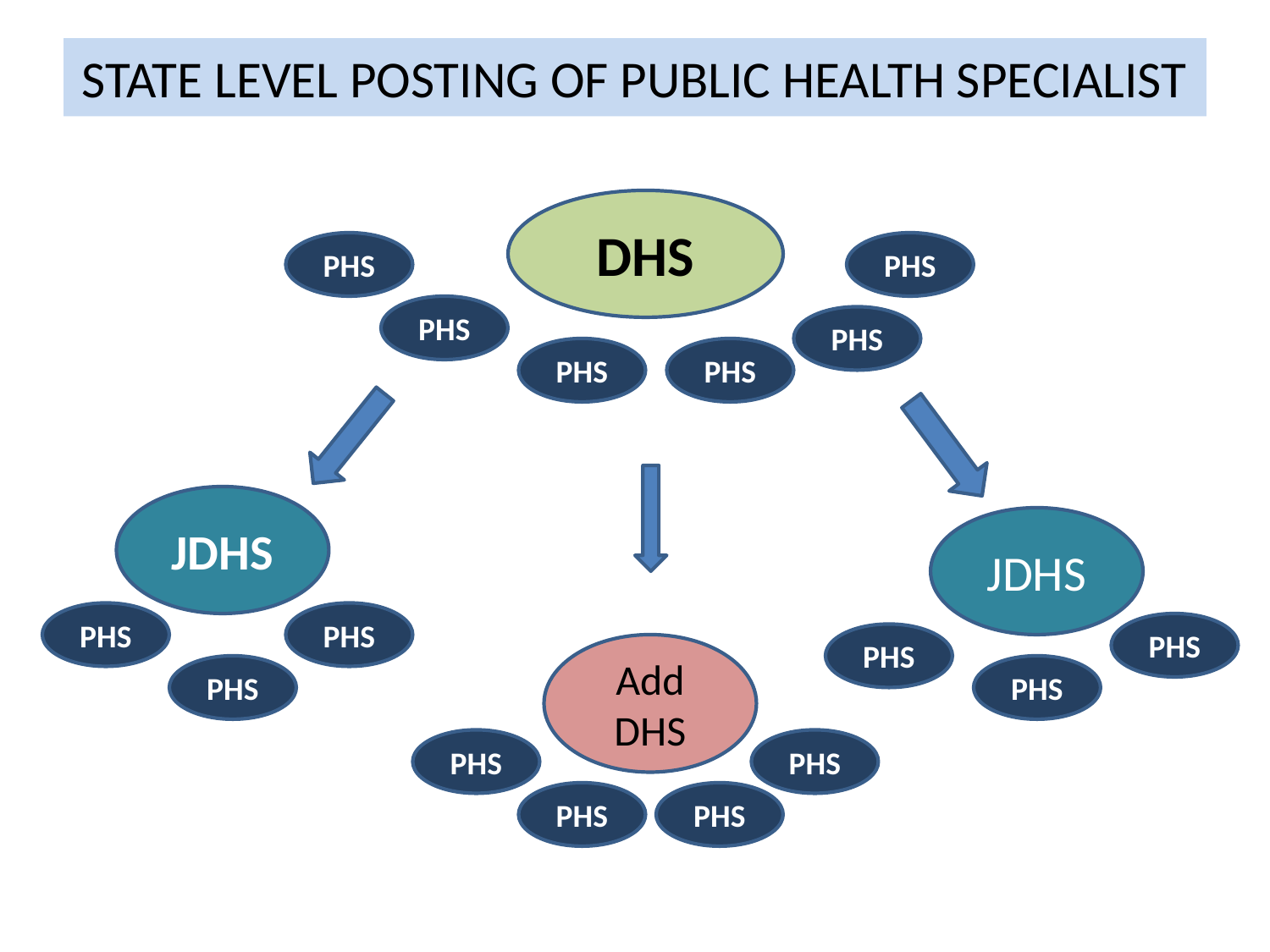

# STATE LEVEL POSTING OF PUBLIC HEALTH SPECIALIST
DHS
PHS
PHS
PHS
PHS
PHS
PHS

JDHS
JDHS
PHS
PHS
PHS
PHS
Add DHS
PHS
PHS
PHS
PHS
PHS
PHS